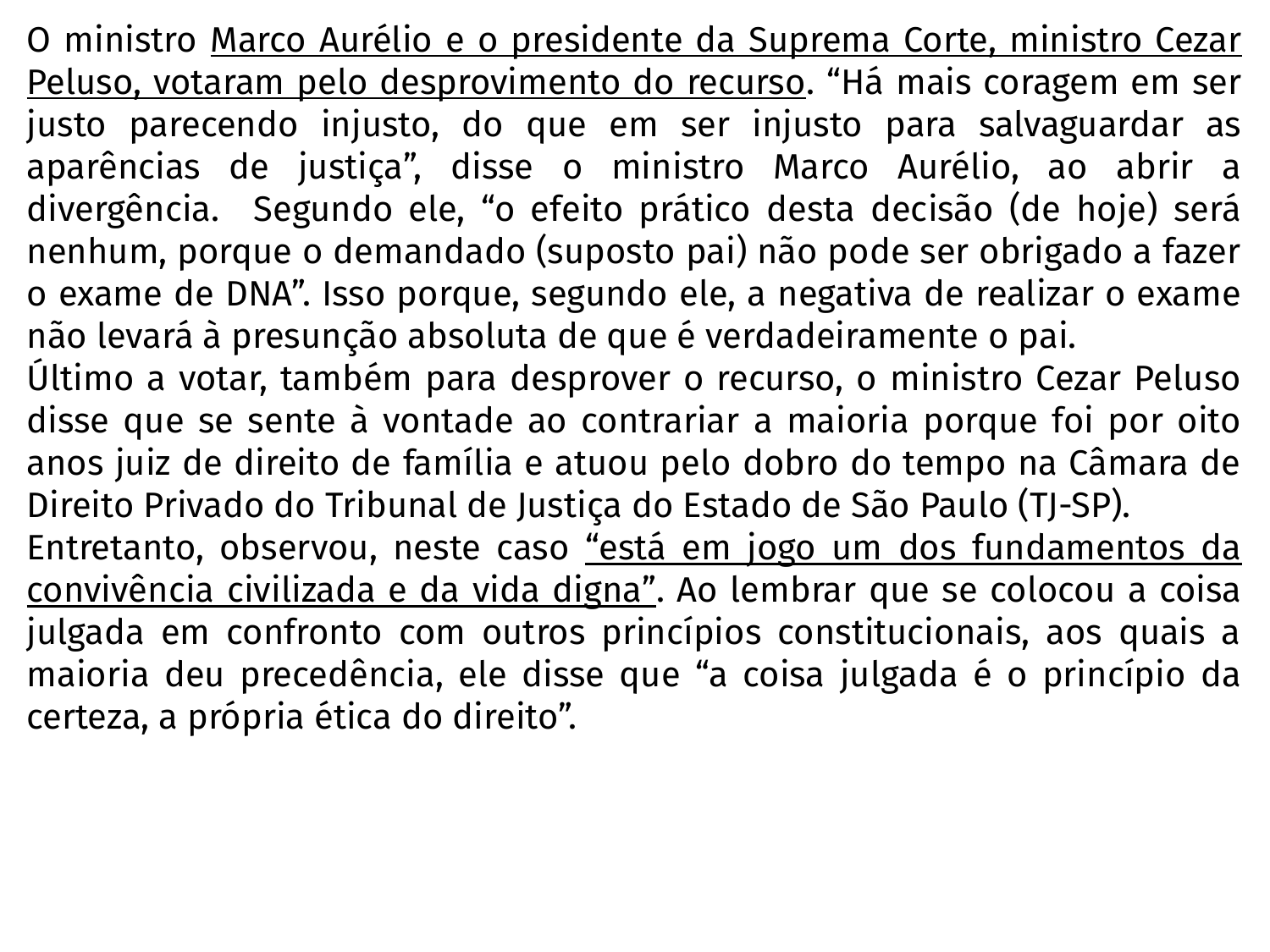

O ministro Marco Aurélio e o presidente da Suprema Corte, ministro Cezar Peluso, votaram pelo desprovimento do recurso. “Há mais coragem em ser justo parecendo injusto, do que em ser injusto para salvaguardar as aparências de justiça”, disse o ministro Marco Aurélio, ao abrir a divergência.   Segundo ele, “o efeito prático desta decisão (de hoje) será nenhum, porque o demandado (suposto pai) não pode ser obrigado a fazer o exame de DNA”. Isso porque, segundo ele, a negativa de realizar o exame não levará à presunção absoluta de que é verdadeiramente o pai.
Último a votar, também para desprover o recurso, o ministro Cezar Peluso disse que se sente à vontade ao contrariar a maioria porque foi por oito anos juiz de direito de família e atuou pelo dobro do tempo na Câmara de Direito Privado do Tribunal de Justiça do Estado de São Paulo (TJ-SP).
Entretanto, observou, neste caso “está em jogo um dos fundamentos da convivência civilizada e da vida digna”. Ao lembrar que se colocou a coisa julgada em confronto com outros princípios constitucionais, aos quais a maioria deu precedência, ele disse que “a coisa julgada é o princípio da certeza, a própria ética do direito”.